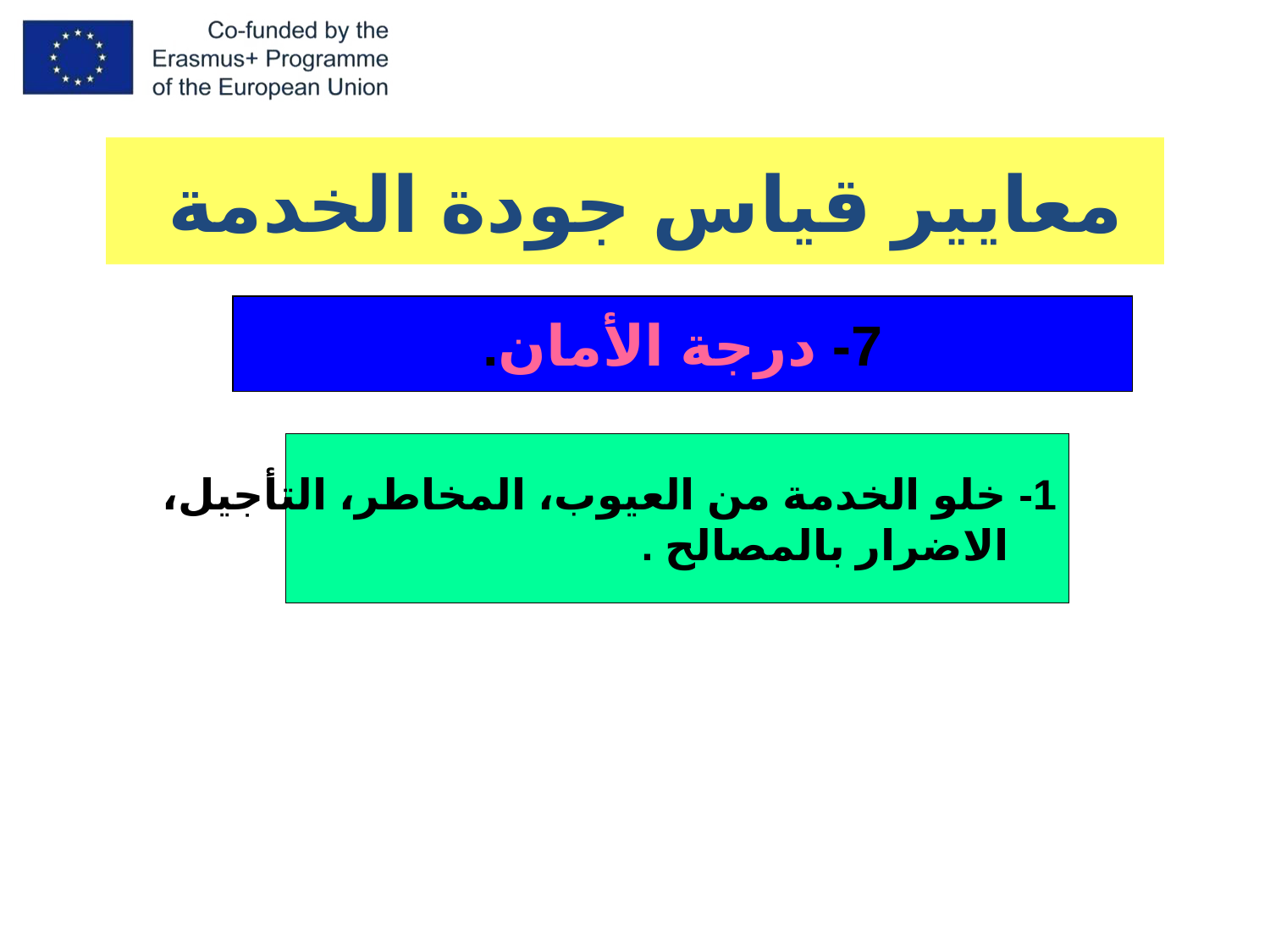

معايير قياس جودة الخدمة
7- درجة الأمان.

1- خلو الخدمة من العيوب، المخاطر، التأجيل،
    الاضرار بالمصالح .